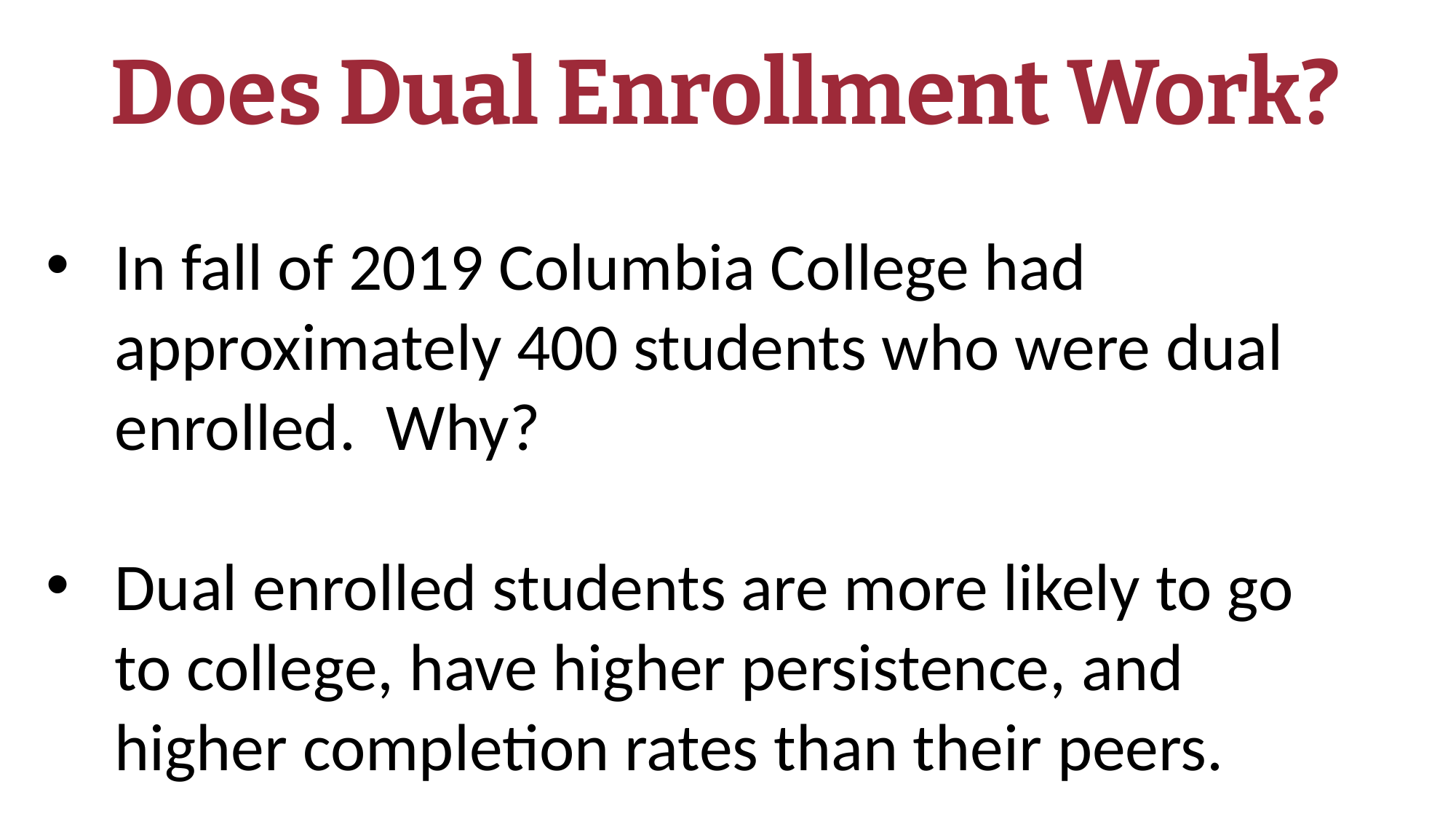

# Does Dual Enrollment Work?
In fall of 2019 Columbia College had approximately 400 students who were dual enrolled.  Why?

Dual enrolled students are more likely to go to college, have higher persistence, and higher completion rates than their peers.